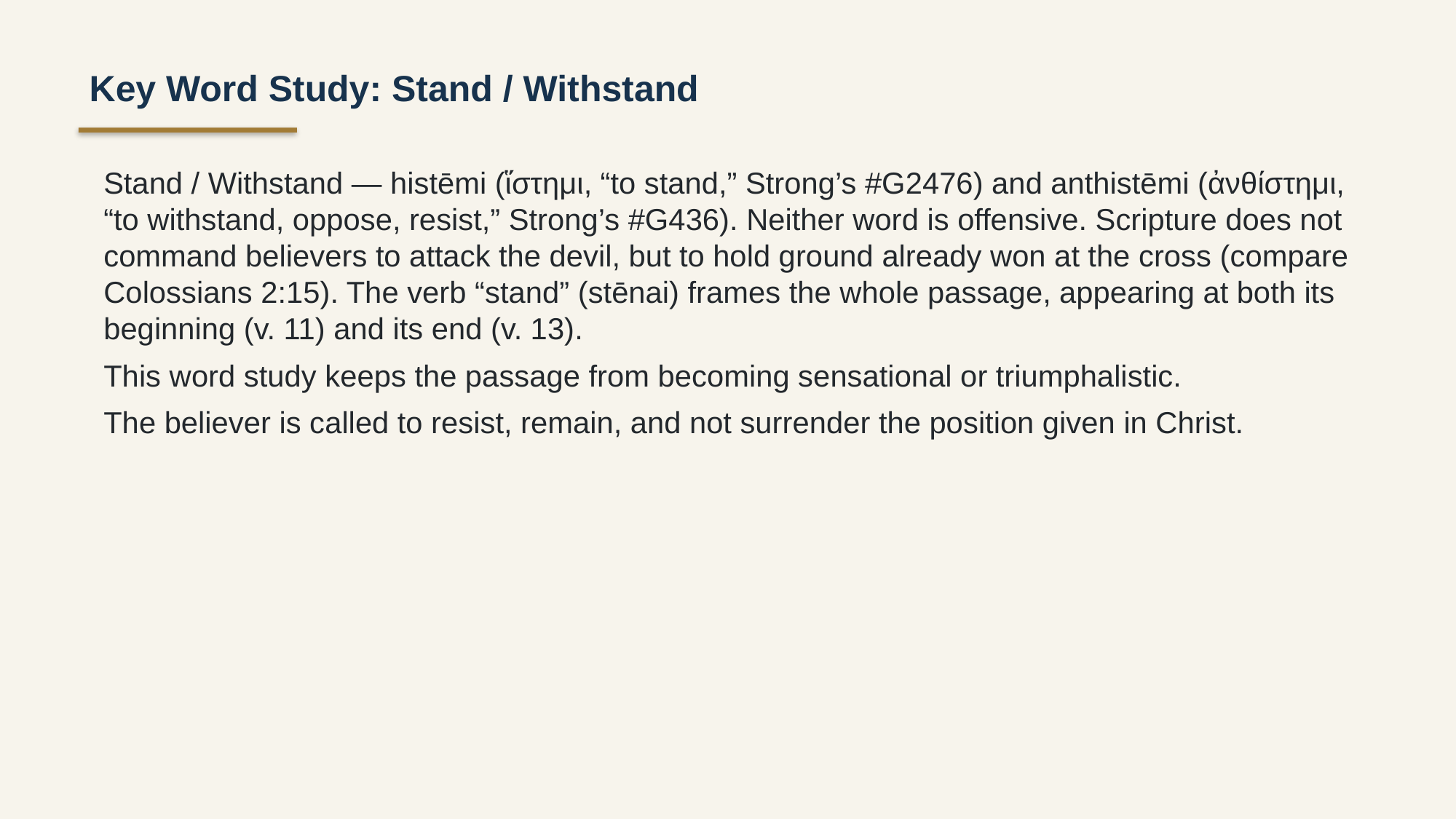

Key Word Study: Stand / Withstand

Stand / Withstand — histēmi (ἵστημι, “to stand,” Strong’s #G2476) and anthistēmi (ἀνθίστημι, “to withstand, oppose, resist,” Strong’s #G436). Neither word is offensive. Scripture does not command believers to attack the devil, but to hold ground already won at the cross (compare Colossians 2:15). The verb “stand” (stēnai) frames the whole passage, appearing at both its beginning (v. 11) and its end (v. 13).
This word study keeps the passage from becoming sensational or triumphalistic.
The believer is called to resist, remain, and not surrender the position given in Christ.